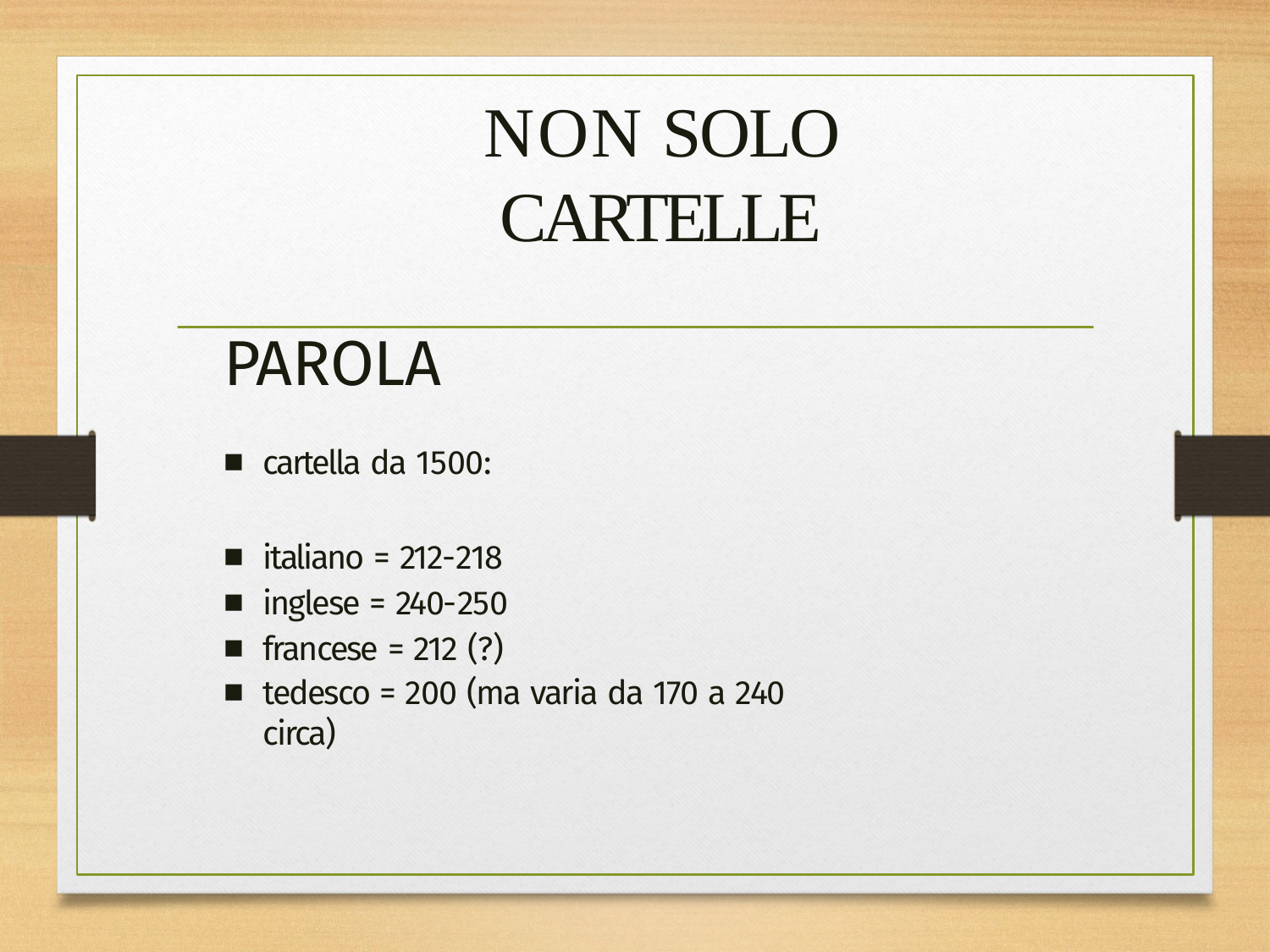

# NON SOLO CARTELLE
PAROLA
cartella da 1500:

italiano = 212-218
inglese = 240-250
francese = 212 (?)
tedesco = 200 (ma varia da 170 a 240 circa)